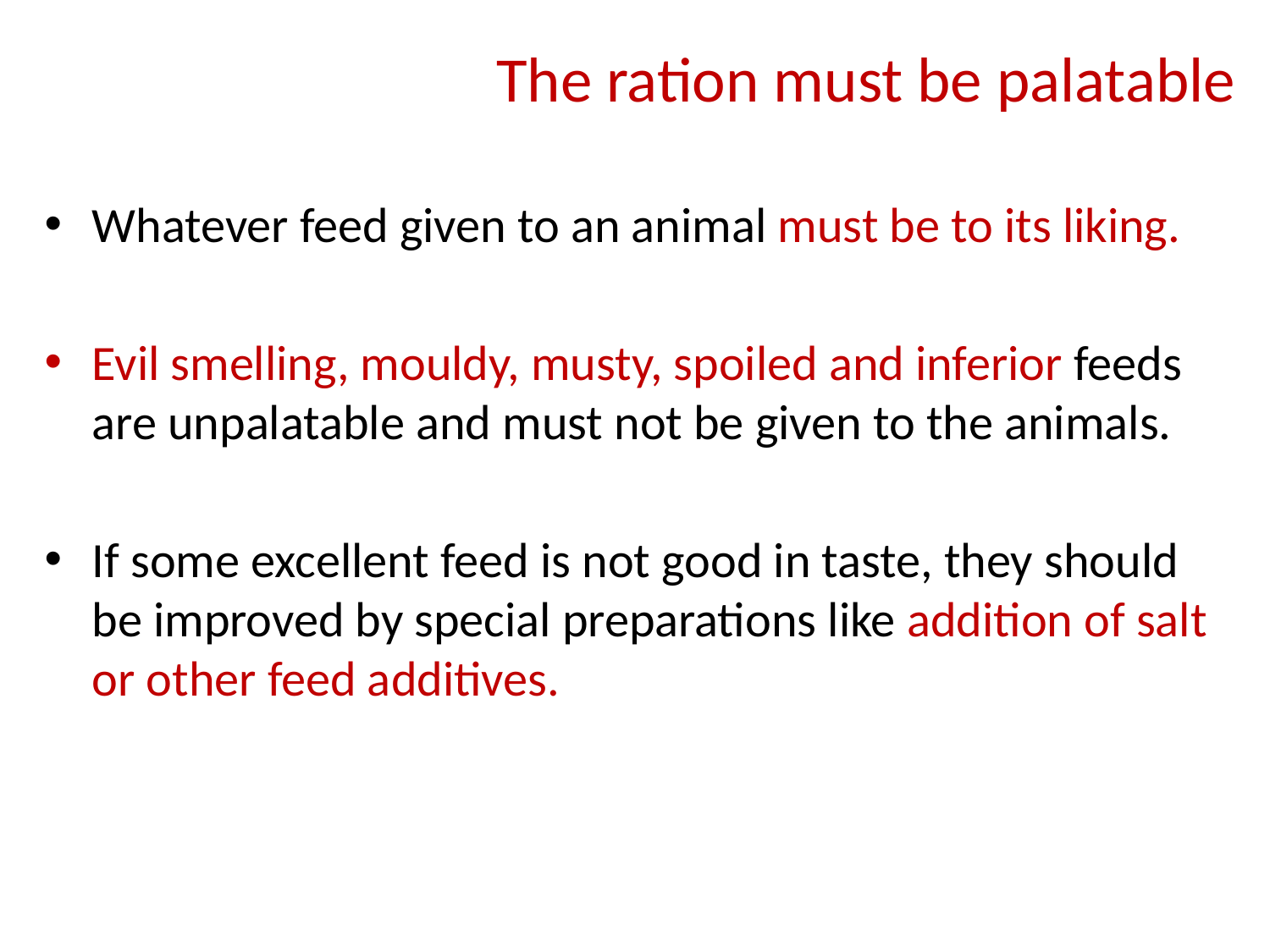

The ration must be palatable

Whatever feed given to an animal must be to its liking.

Evil smelling, mouldy, musty, spoiled and inferior feeds are unpalatable and must not be given to the animals.

If some excellent feed is not good in taste, they should be improved by special preparations like addition of salt or other feed additives.